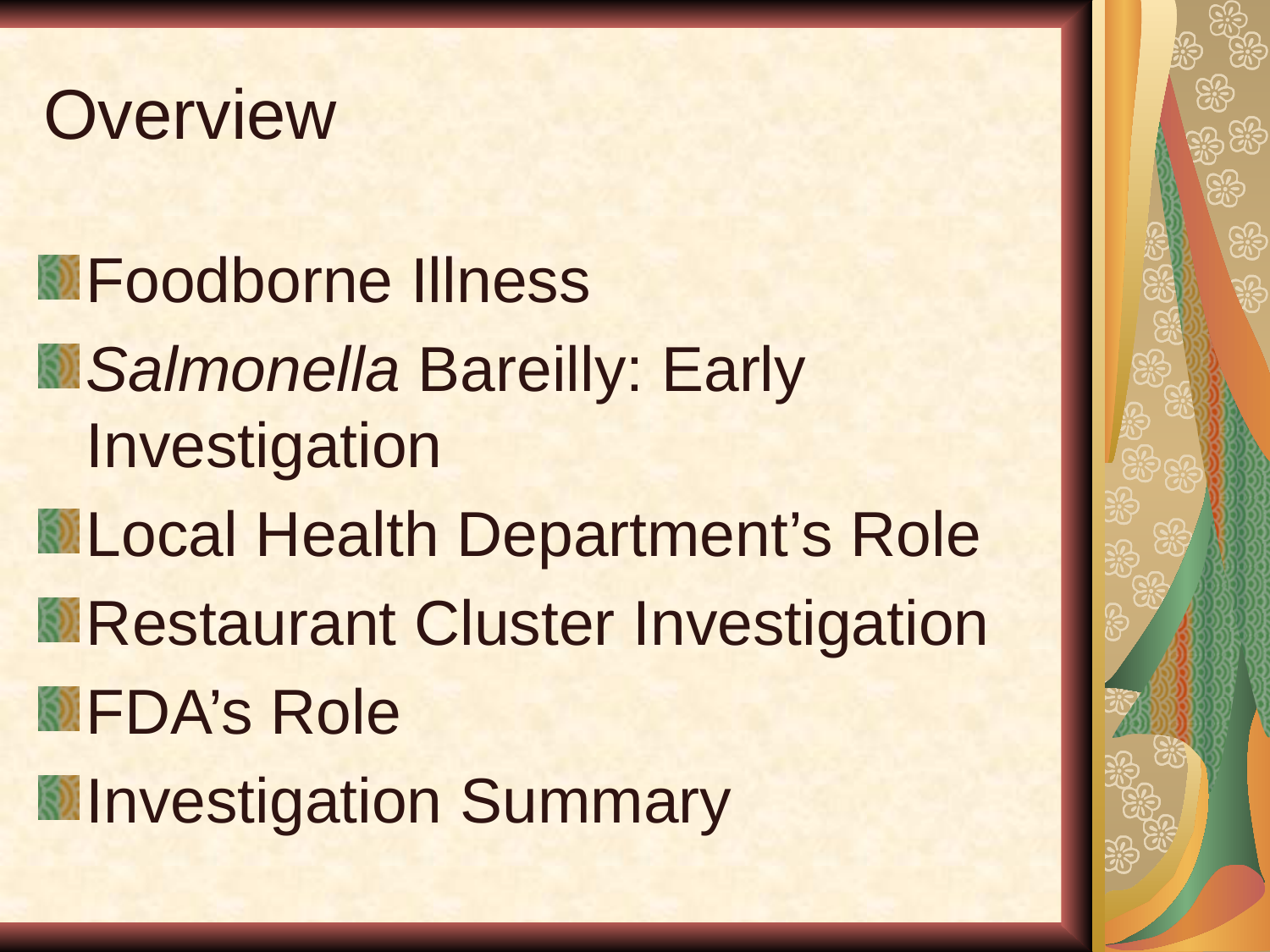

# Overview

Foodborne Illness
Salmonella Bareilly: Early Investigation
Local Health Department’s Role
Restaurant Cluster Investigation
FDA’s Role
Investigation Summary